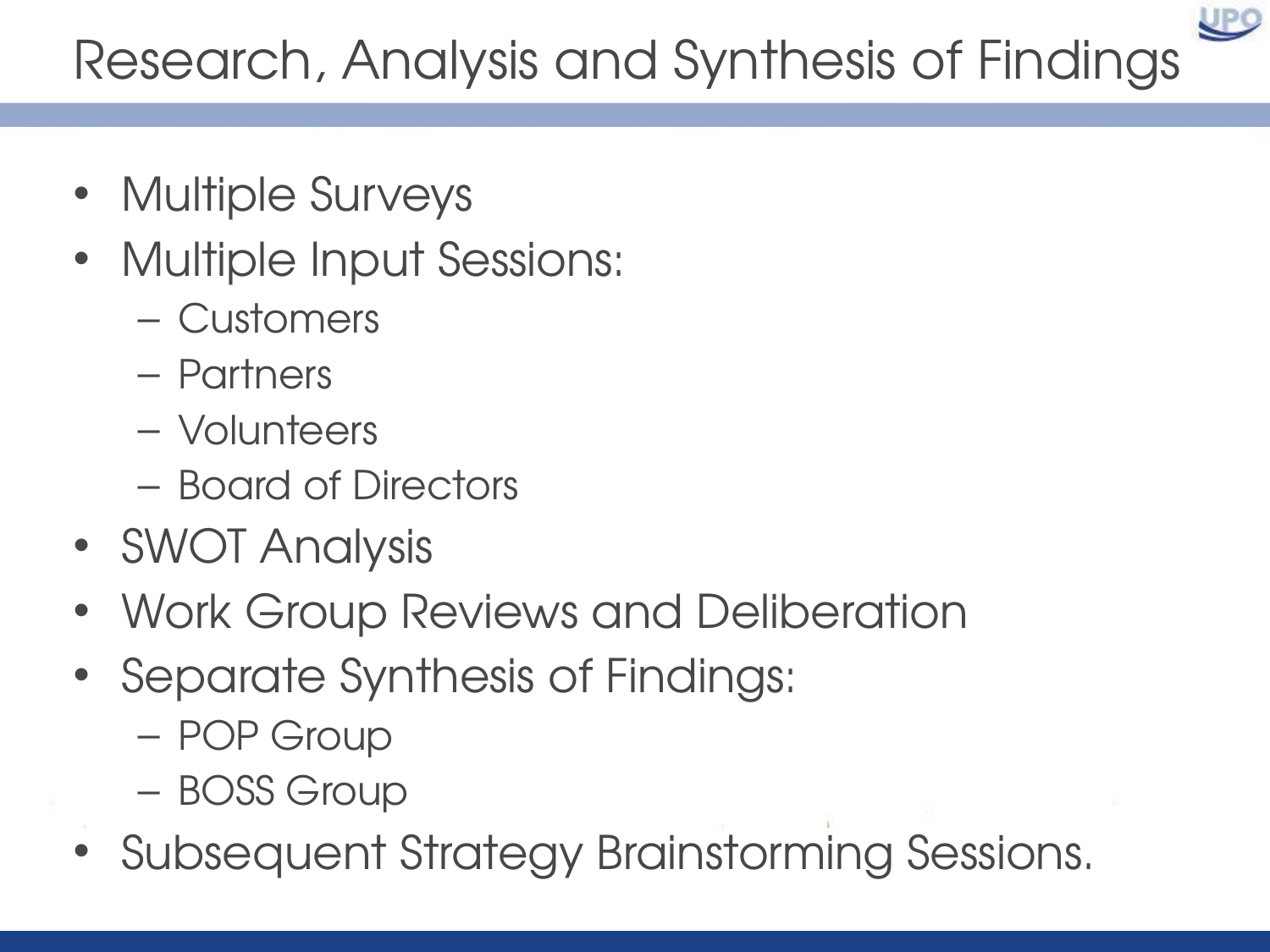

# Research, Analysis and Synthesis of Findings
Multiple Surveys
Multiple Input Sessions:
Customers
Partners
Volunteers
Board of Directors
SWOT Analysis
Work Group Reviews and Deliberation
Separate Synthesis of Findings:
POP Group
BOSS Group
Subsequent Strategy Brainstorming Sessions.